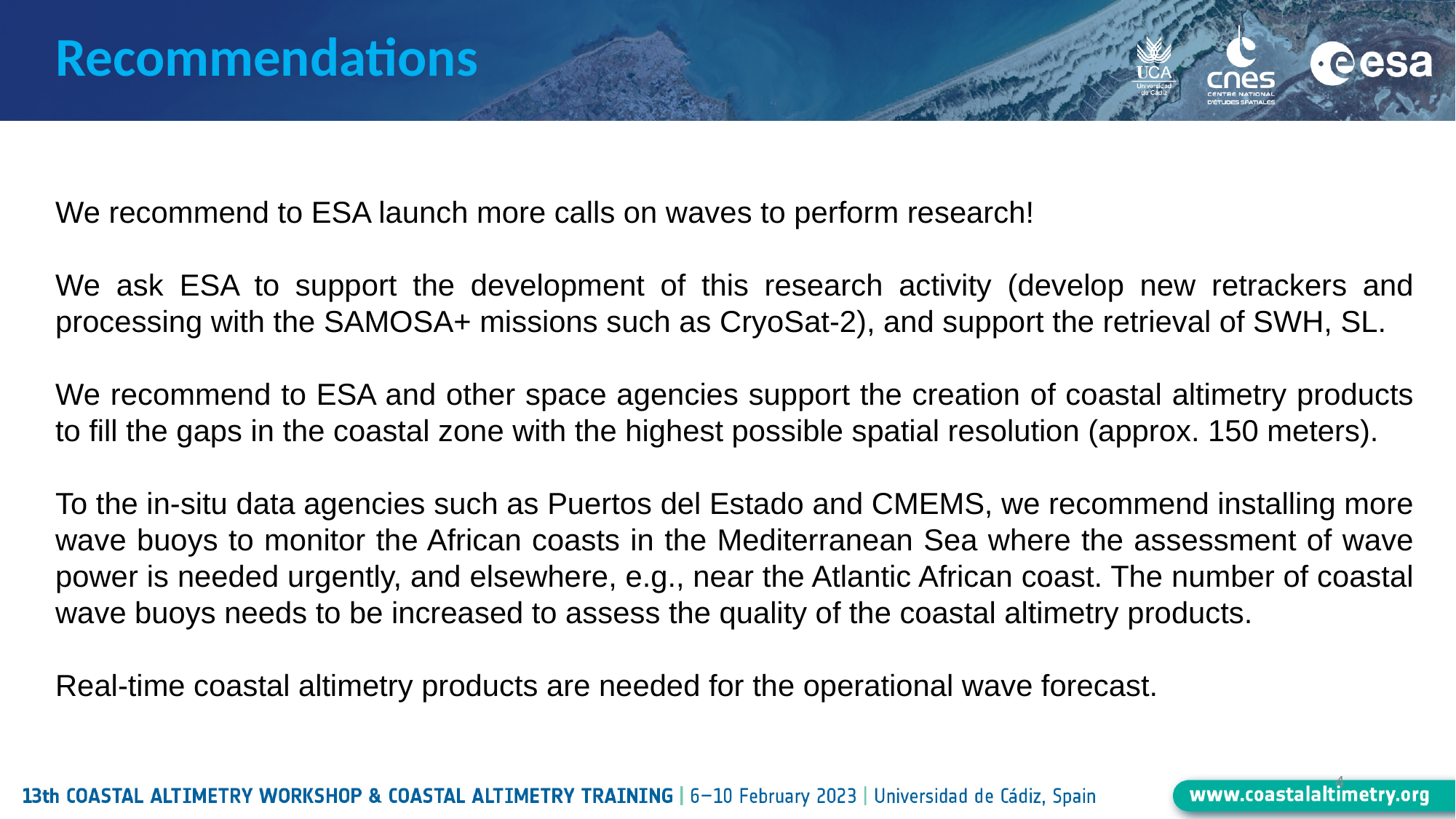

Recommendations
We recommend to ESA launch more calls on waves to perform research!

We ask ESA to support the development of this research activity (develop new retrackers and processing with the SAMOSA+ missions such as CryoSat-2), and support the retrieval of SWH, SL.

We recommend to ESA and other space agencies support the creation of coastal altimetry products to fill the gaps in the coastal zone with the highest possible spatial resolution (approx. 150 meters).

To the in-situ data agencies such as Puertos del Estado and CMEMS, we recommend installing more wave buoys to monitor the African coasts in the Mediterranean Sea where the assessment of wave power is needed urgently, and elsewhere, e.g., near the Atlantic African coast. The number of coastal wave buoys needs to be increased to assess the quality of the coastal altimetry products.

Real-time coastal altimetry products are needed for the operational wave forecast.
4